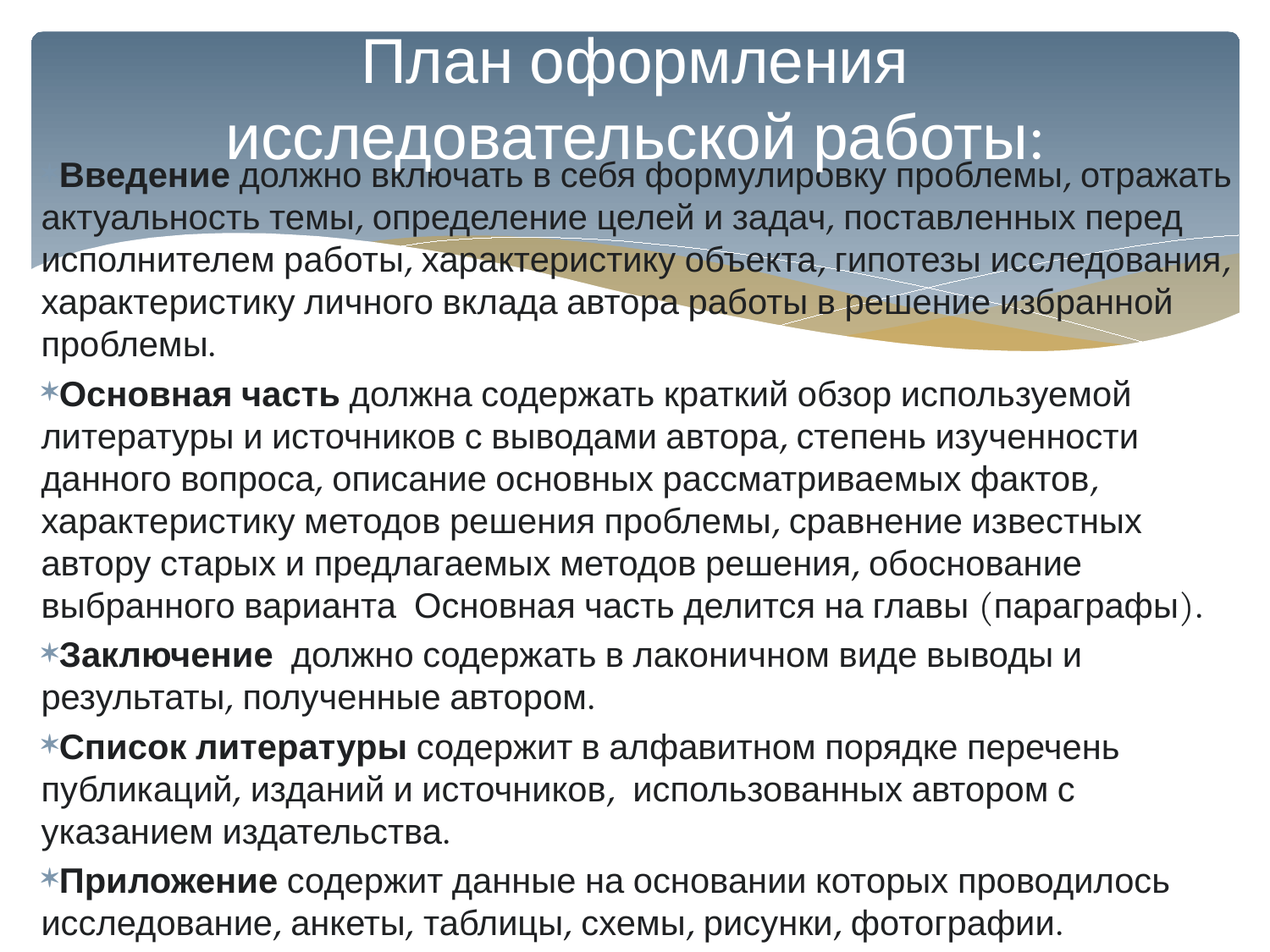

# План оформления исследовательской работы:
Введение должно включать в себя формулировку проблемы, отражать актуальность темы, определение целей и задач, поставленных перед исполнителем работы, характеристику объекта, гипотезы исследования, характеристику личного вклада автора работы в решение избранной проблемы.
Основная часть должна содержать краткий обзор используемой литературы и источников с выводами автора, степень изученности данного вопроса, описание основных рассматриваемых фактов, характеристику методов решения проблемы, сравнение известных автору старых и предлагаемых методов решения, обоснование выбранного варианта  Основная часть делится на главы (параграфы).
Заключение  должно содержать в лаконичном виде выводы и результаты, полученные автором.
Список литературы содержит в алфавитном порядке перечень публикаций, изданий и источников,  использованных автором с указанием издательства.
Приложение содержит данные на основании которых проводилось исследование, анкеты, таблицы, схемы, рисунки, фотографии.